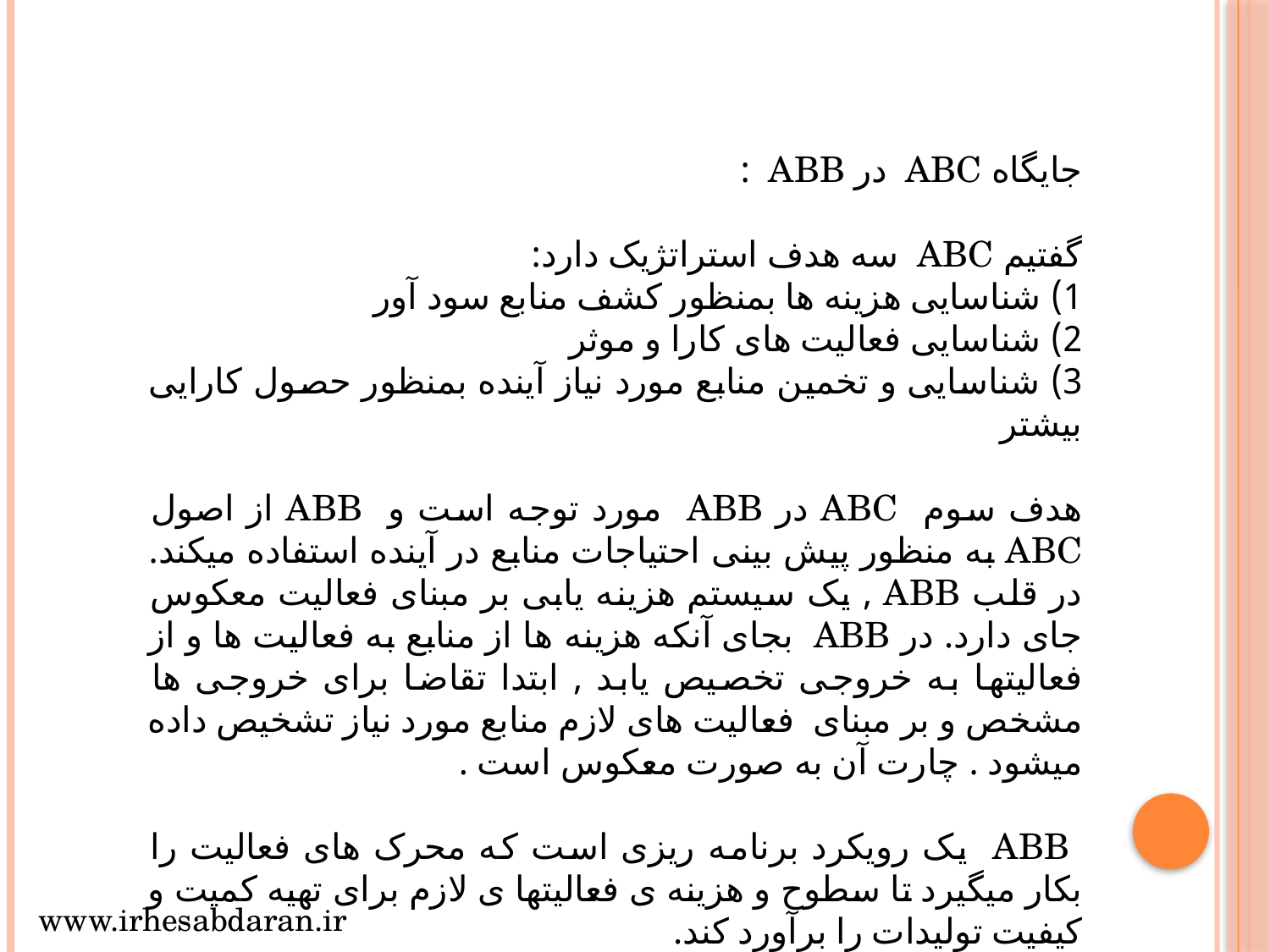

جایگاه ABC  در ABB  :

گفتیم ABC  سه هدف استراتژیک دارد:
1) شناسایی هزینه ها بمنظور کشف منابع سود آور
2) شناسایی فعالیت های کارا و موثر
3) شناسایی و تخمین منابع مورد نیاز آینده بمنظور حصول کارایی بیشتر

هدف سوم  ABC در ABB  مورد توجه است و  ABB از اصول ABC به منظور پیش بینی احتیاجات منابع در آینده استفاده میکند. در قلب ABB , یک سیستم هزینه یابی بر مبنای فعالیت معکوس جای دارد. در ABB  بجای آنکه هزینه ها از منابع به فعالیت ها و از فعالیتها به خروجی تخصیص یابد , ابتدا تقاضا برای خروجی ها مشخص و بر مبنای  فعالیت های لازم منابع مورد نیاز تشخیص داده میشود . چارت آن به صورت معکوس است .

 ABB  یک رویکرد برنامه ریزی است که محرک های فعالیت را بکار میگیرد تا سطوح و هزینه ی فعالیتها ی لازم برای تهیه کمیت و کیفیت تولیدات را برآورد کند.

www.irhesabdaran.ir